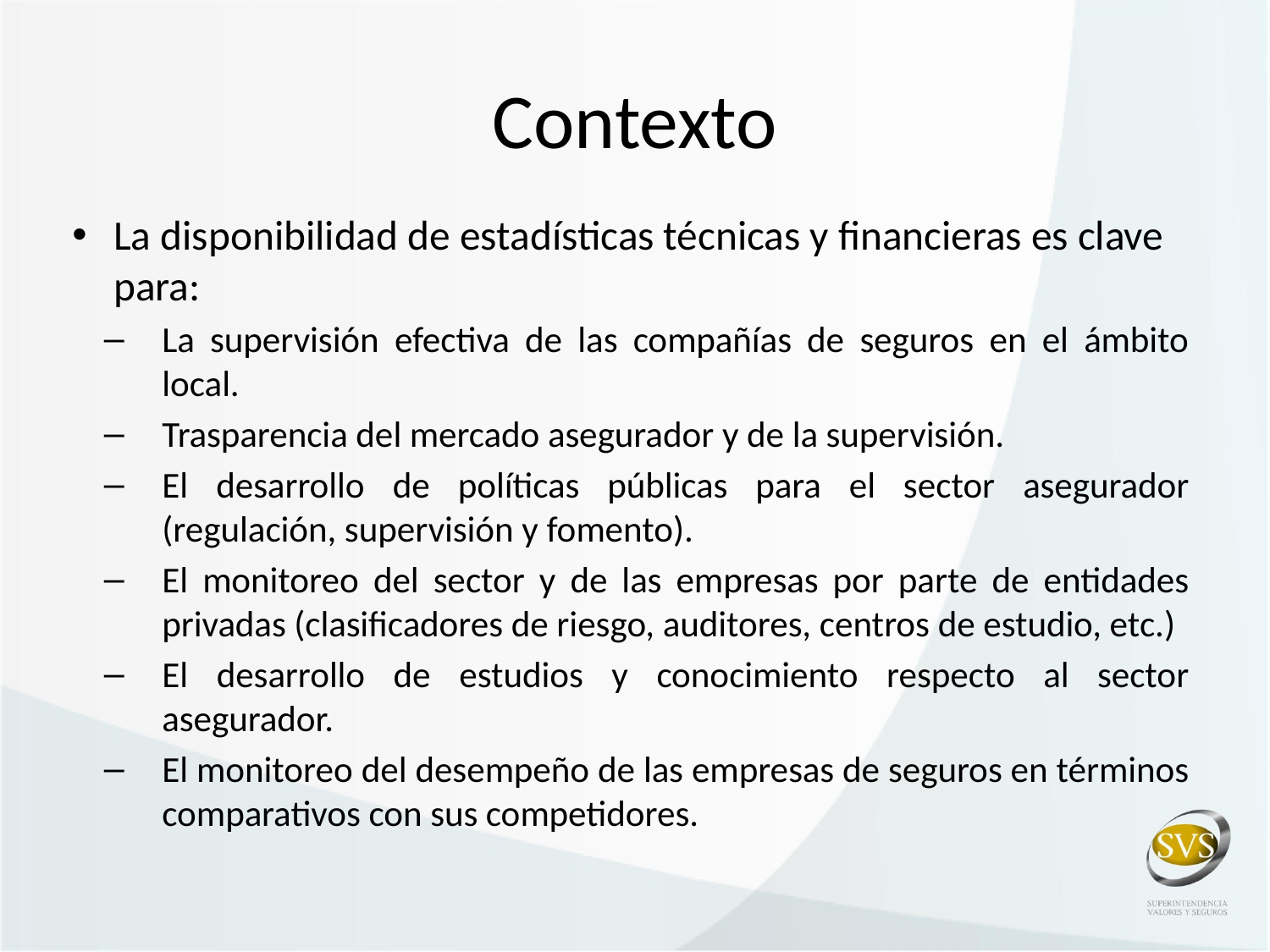

# Contexto
La disponibilidad de estadísticas técnicas y financieras es clave para:
La supervisión efectiva de las compañías de seguros en el ámbito local.
Trasparencia del mercado asegurador y de la supervisión.
El desarrollo de políticas públicas para el sector asegurador (regulación, supervisión y fomento).
El monitoreo del sector y de las empresas por parte de entidades privadas (clasificadores de riesgo, auditores, centros de estudio, etc.)
El desarrollo de estudios y conocimiento respecto al sector asegurador.
El monitoreo del desempeño de las empresas de seguros en términos comparativos con sus competidores.